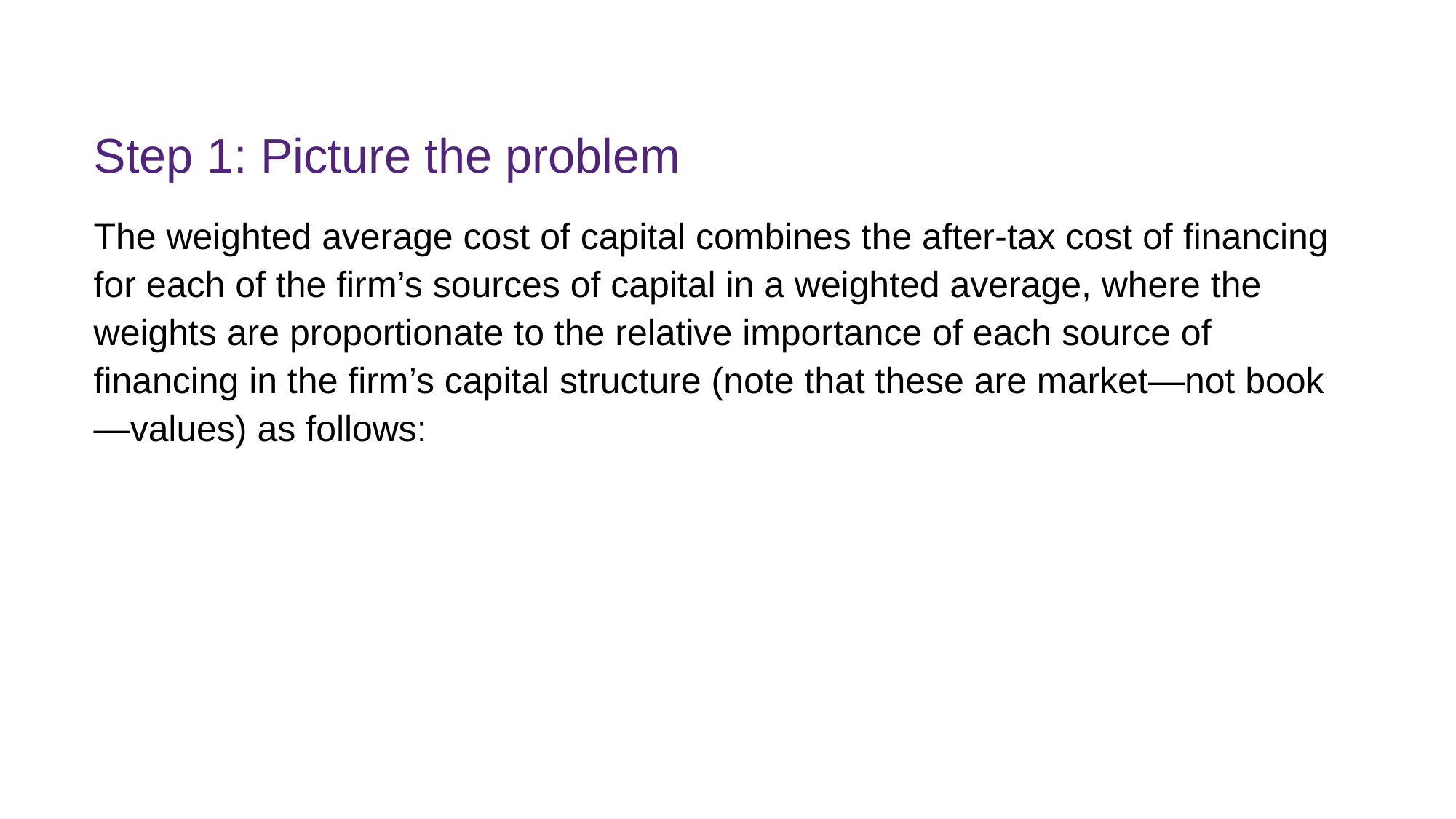

# Step 1: Picture the problem
The weighted average cost of capital combines the after-tax cost of financing for each of the firm’s sources of capital in a weighted average, where the weights are proportionate to the relative importance of each source of financing in the firm’s capital structure (note that these are market—not book—values) as follows:
FINM7409